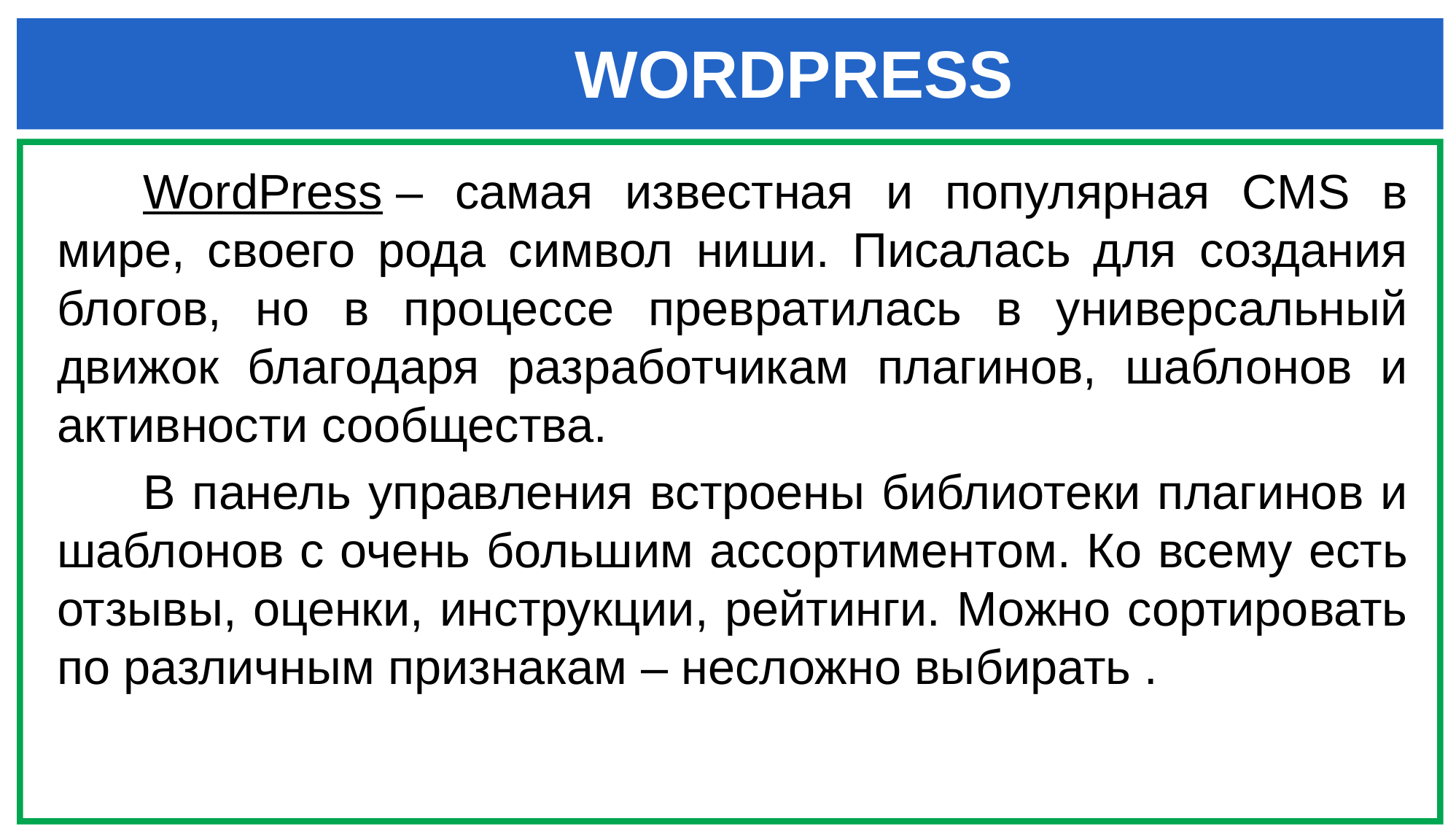

WORDPRESS

WordPress – самая известная и популярная CMS в мире, своего рода символ ниши. Писалась для создания блогов, но в процессе превратилась в универсальный движок благодаря разработчикам плагинов, шаблонов и активности сообщества.
В панель управления встроены библиотеки плагинов и шаблонов с очень большим ассортиментом. Ко всему есть отзывы, оценки, инструкции, рейтинги. Можно сортировать по различным признакам – несложно выбирать .